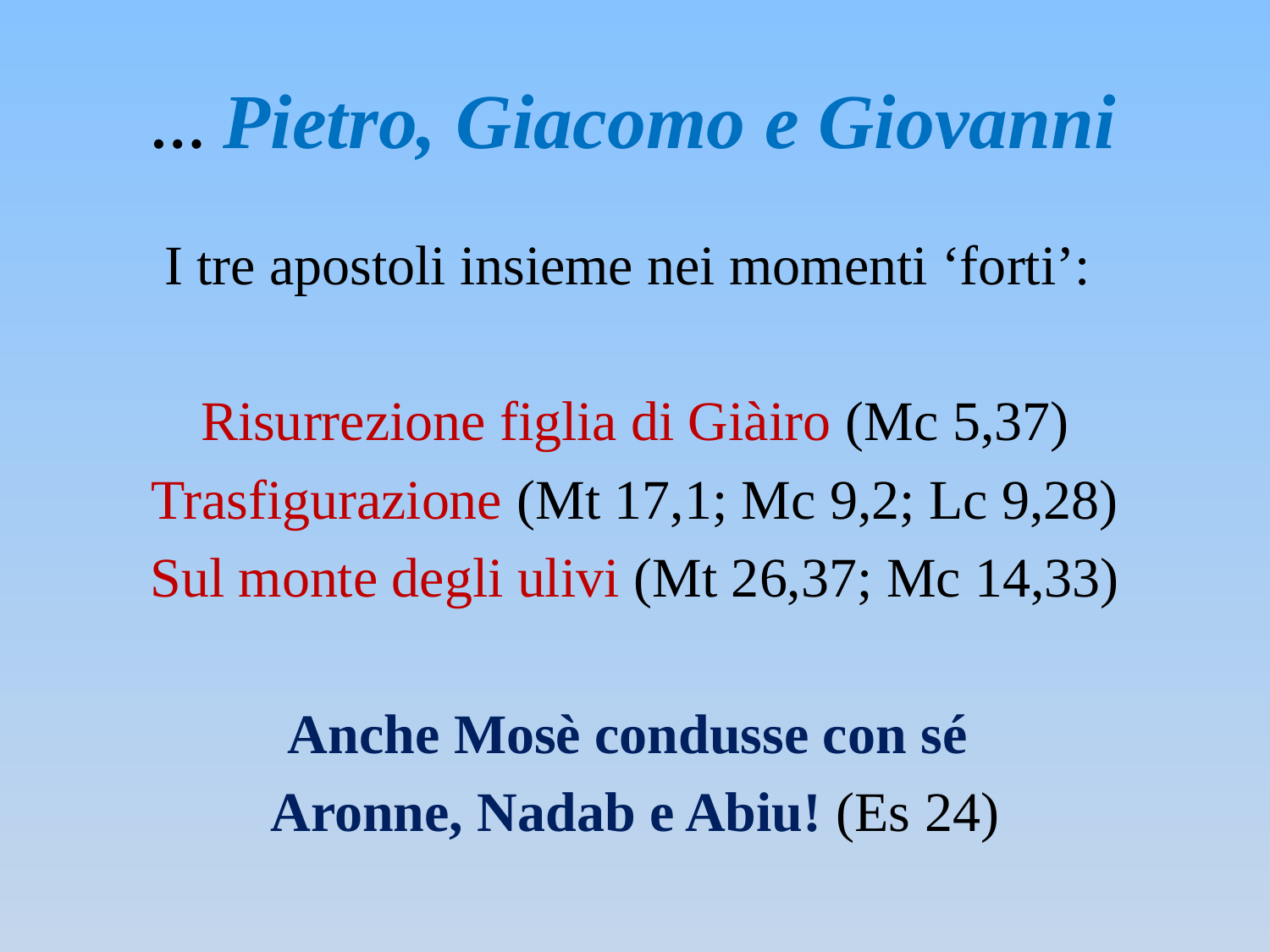

# … Pietro, Giacomo e Giovanni
I tre apostoli insieme nei momenti ‘forti’:

Risurrezione figlia di Giàiro (Mc 5,37)
Trasfigurazione (Mt 17,1; Mc 9,2; Lc 9,28)
Sul monte degli ulivi (Mt 26,37; Mc 14,33)

Anche Mosè condusse con sé
Aronne, Nadab e Abiu! (Es 24)